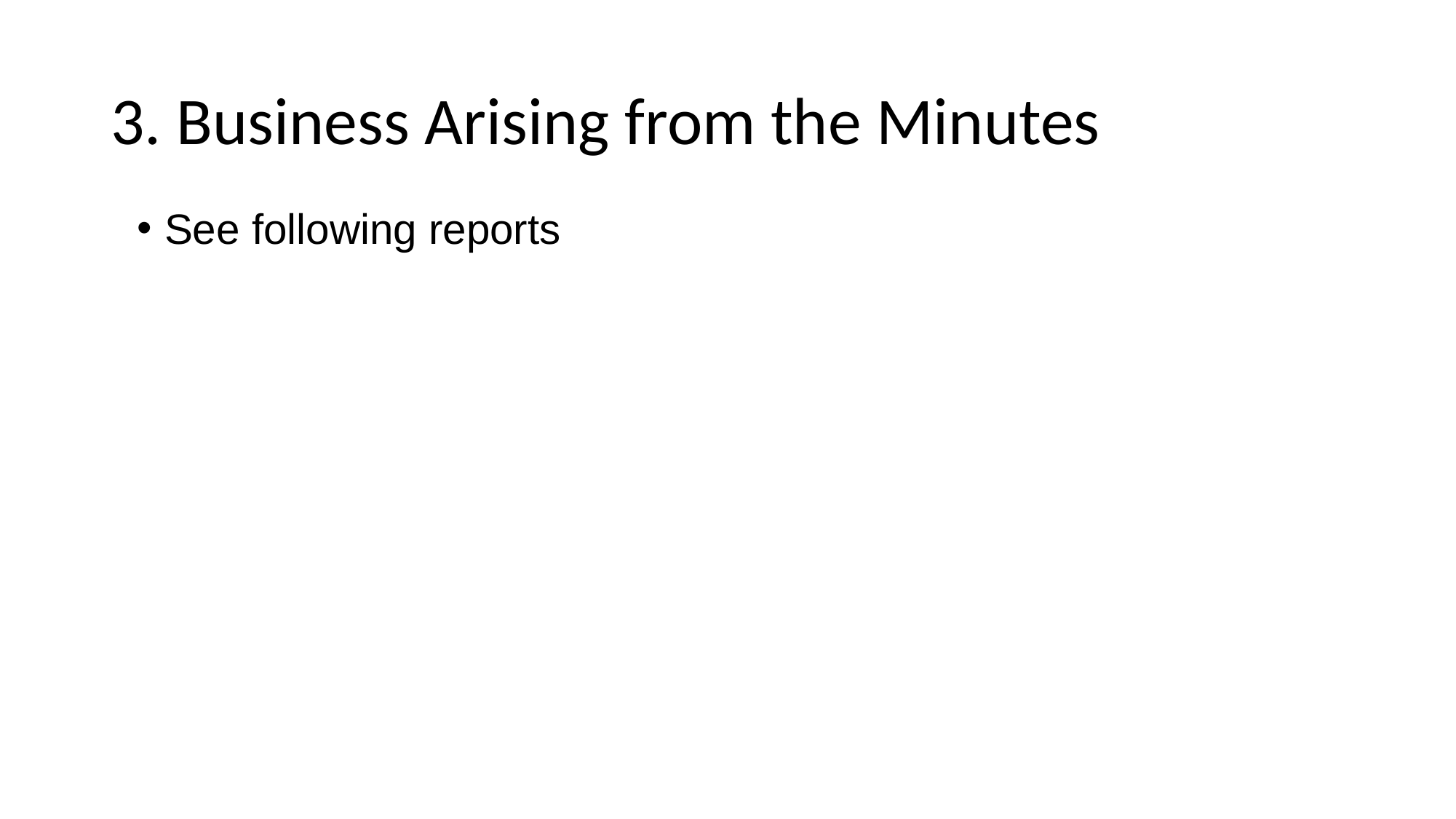

# 3. Business Arising from the Minutes
See following reports